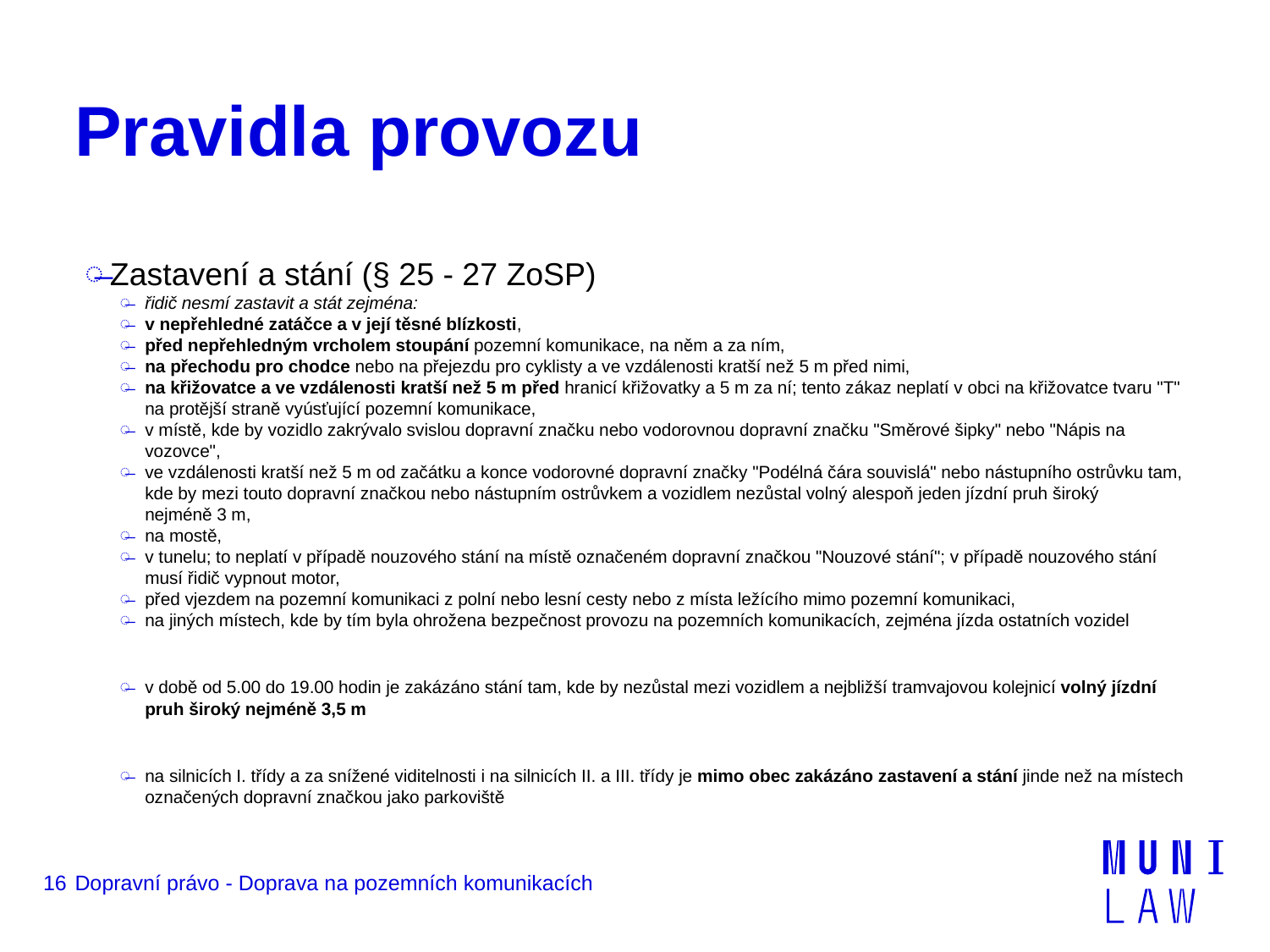

# Pravidla provozu
Zastavení a stání (§ 25 - 27 ZoSP)
řidič nesmí zastavit a stát zejména:
v nepřehledné zatáčce a v její těsné blízkosti,
před nepřehledným vrcholem stoupání pozemní komunikace, na něm a za ním,
na přechodu pro chodce nebo na přejezdu pro cyklisty a ve vzdálenosti kratší než 5 m před nimi,
na křižovatce a ve vzdálenosti kratší než 5 m před hranicí křižovatky a 5 m za ní; tento zákaz neplatí v obci na křižovatce tvaru "T" na protější straně vyúsťující pozemní komunikace,
v místě, kde by vozidlo zakrývalo svislou dopravní značku nebo vodorovnou dopravní značku "Směrové šipky" nebo "Nápis na vozovce",
ve vzdálenosti kratší než 5 m od začátku a konce vodorovné dopravní značky "Podélná čára souvislá" nebo nástupního ostrůvku tam, kde by mezi touto dopravní značkou nebo nástupním ostrůvkem a vozidlem nezůstal volný alespoň jeden jízdní pruh široký         nejméně 3 m,
na mostě,
v tunelu; to neplatí v případě nouzového stání na místě označeném dopravní značkou "Nouzové stání"; v případě nouzového stání musí řidič vypnout motor,
před vjezdem na pozemní komunikaci z polní nebo lesní cesty nebo z místa ležícího mimo pozemní komunikaci,
na jiných místech, kde by tím byla ohrožena bezpečnost provozu na pozemních komunikacích, zejména jízda ostatních vozidel

v době od 5.00 do 19.00 hodin je zakázáno stání tam, kde by nezůstal mezi vozidlem a nejbližší tramvajovou kolejnicí volný jízdní pruh široký nejméně 3,5 m

na silnicích I. třídy a za snížené viditelnosti i na silnicích II. a III. třídy je mimo obec zakázáno zastavení a stání jinde než na místech označených dopravní značkou jako parkoviště

16
Dopravní právo - Doprava na pozemních komunikacích